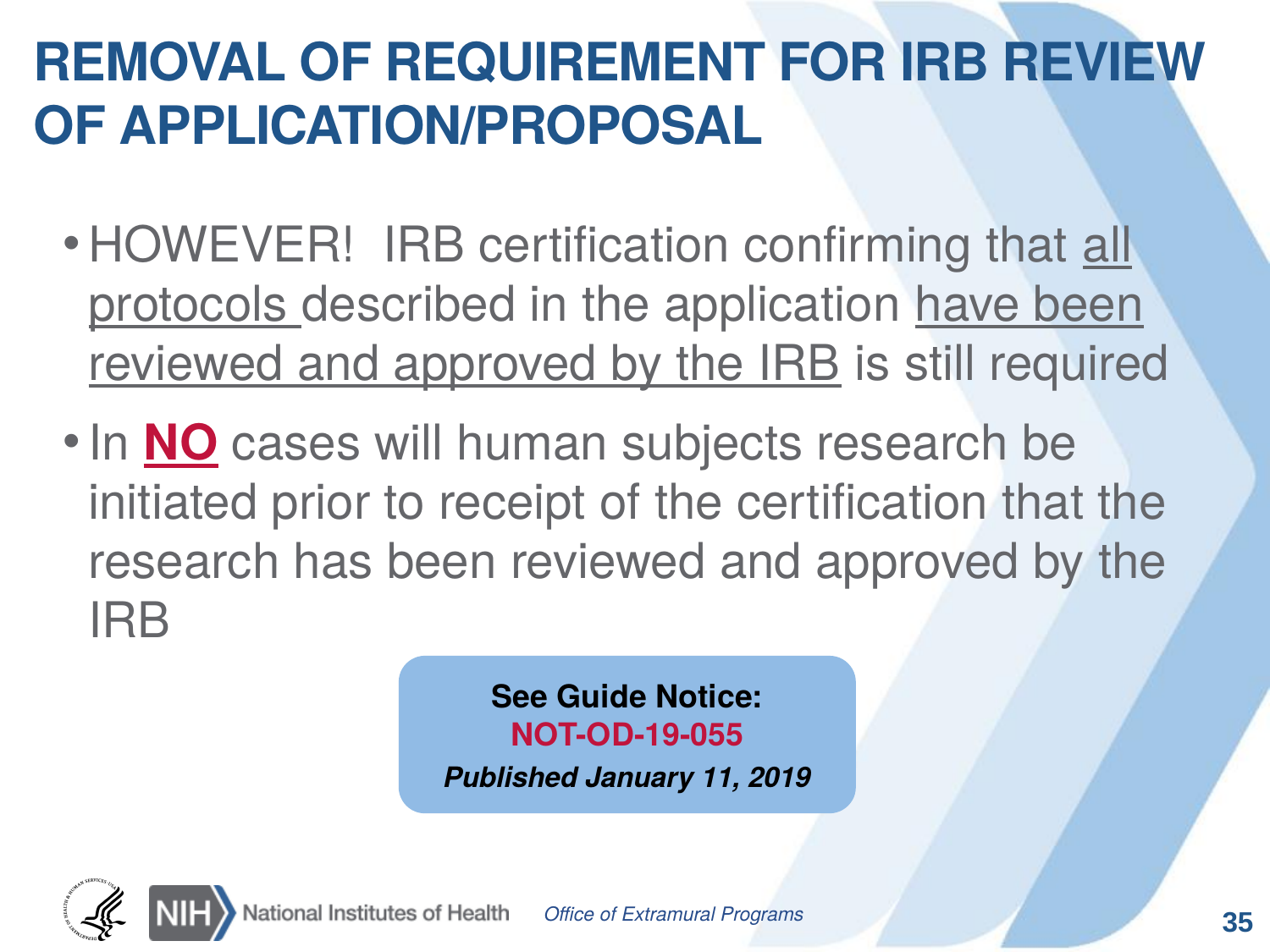

# Removal of Requirement for IRB Review of Application/Proposal
HOWEVER!  IRB certification confirming that all protocols described in the application have been reviewed and approved by the IRB is still required
In NO cases will human subjects research be initiated prior to receipt of the certification that the research has been reviewed and approved by the IRB

See Guide Notice:
NOT-OD-19-055
Published January 11, 2019
35